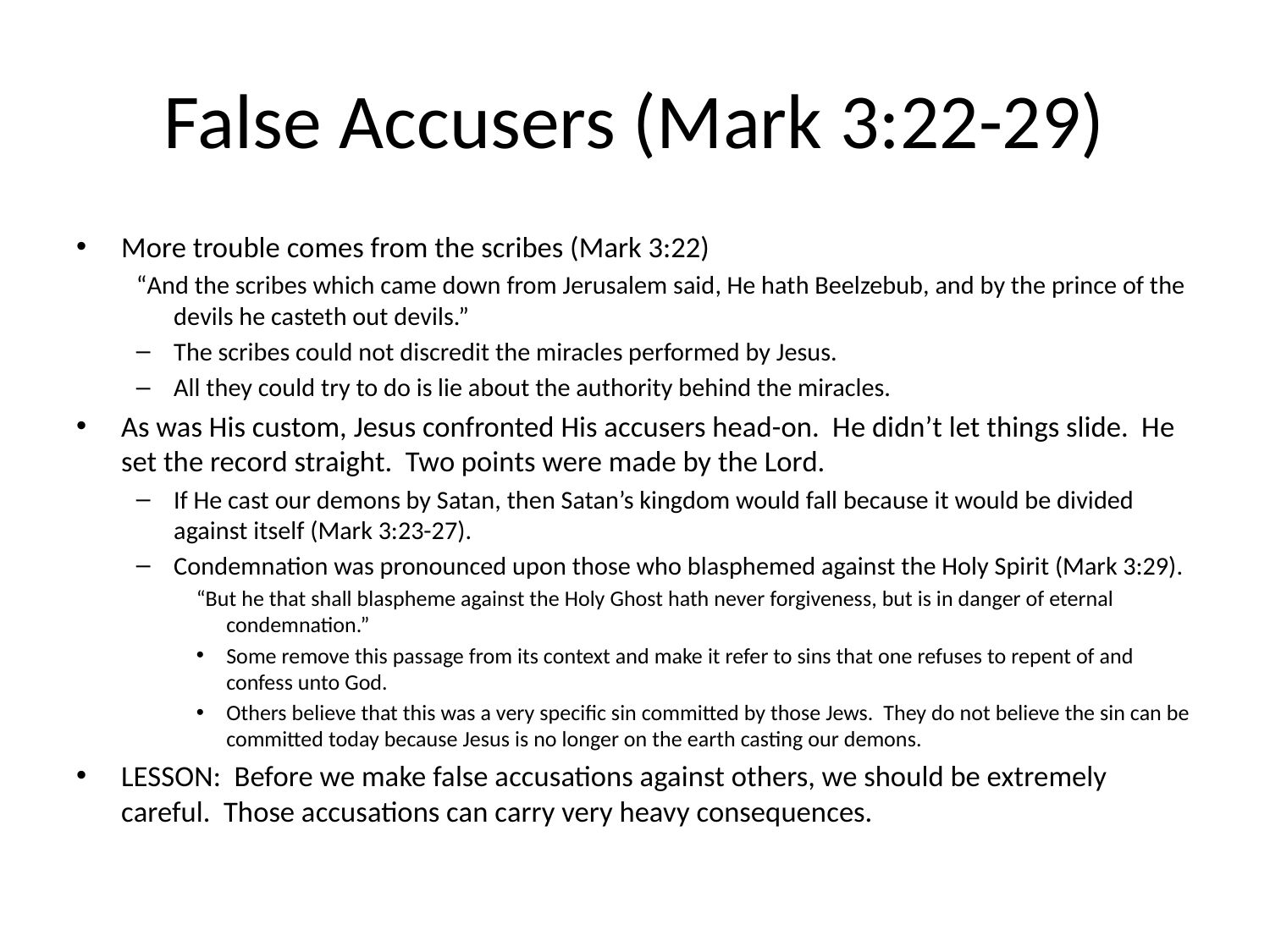

# False Accusers (Mark 3:22-29)
More trouble comes from the scribes (Mark 3:22)
“And the scribes which came down from Jerusalem said, He hath Beelzebub, and by the prince of the devils he casteth out devils.”
The scribes could not discredit the miracles performed by Jesus.
All they could try to do is lie about the authority behind the miracles.
As was His custom, Jesus confronted His accusers head-on.  He didn’t let things slide.  He set the record straight.  Two points were made by the Lord.
If He cast our demons by Satan, then Satan’s kingdom would fall because it would be divided against itself (Mark 3:23-27).
Condemnation was pronounced upon those who blasphemed against the Holy Spirit (Mark 3:29).
“But he that shall blaspheme against the Holy Ghost hath never forgiveness, but is in danger of eternal condemnation.”
Some remove this passage from its context and make it refer to sins that one refuses to repent of and confess unto God.
Others believe that this was a very specific sin committed by those Jews.  They do not believe the sin can be committed today because Jesus is no longer on the earth casting our demons.
LESSON:  Before we make false accusations against others, we should be extremely careful.  Those accusations can carry very heavy consequences.